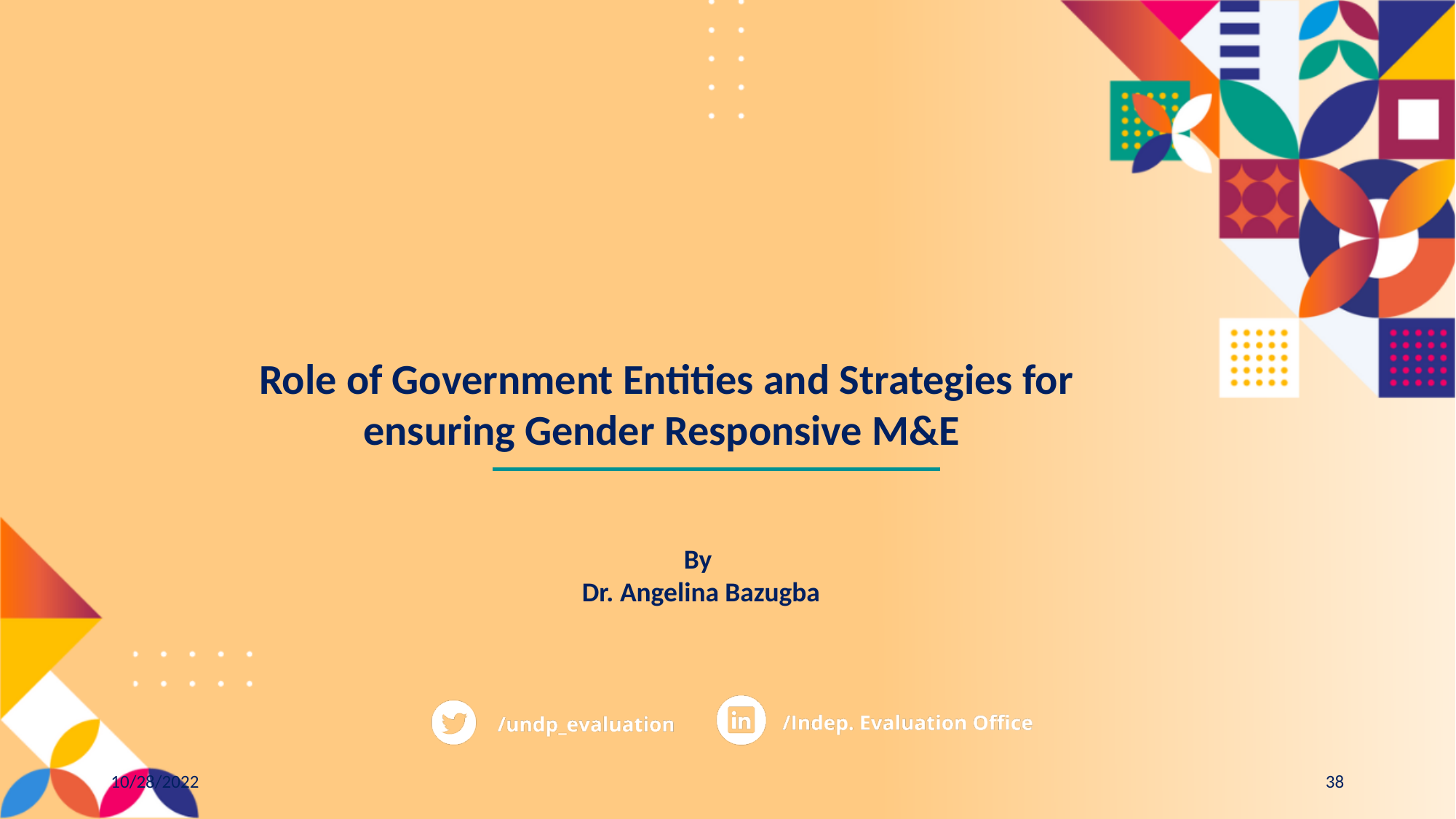

Role of Government Entities and Strategies for ensuring Gender Responsive M&E
By
Dr. Angelina Bazugba
10/28/2022

38